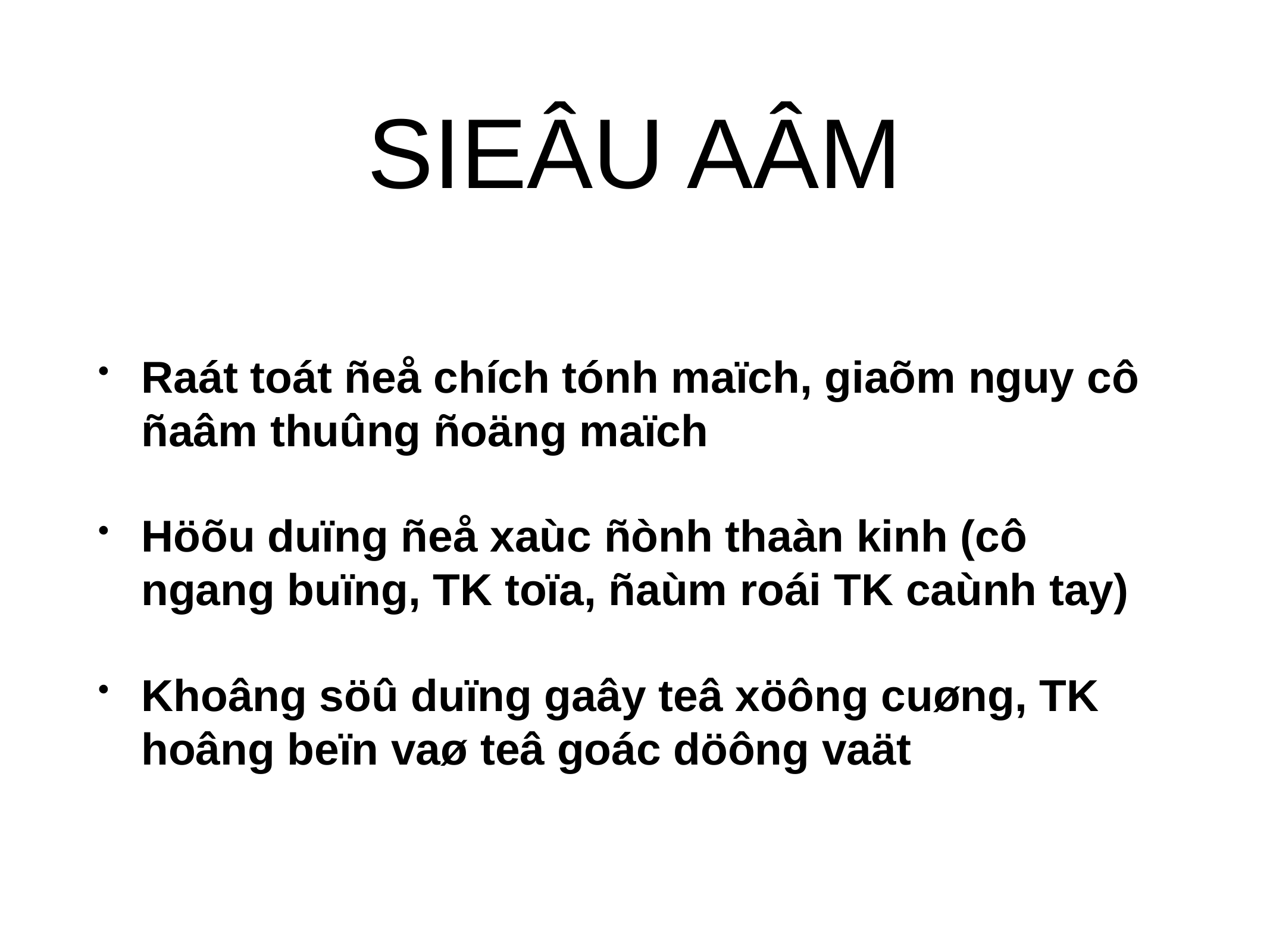

# SIEÂU AÂM
Raát toát ñeå chích tónh maïch, giaõm nguy cô ñaâm thuûng ñoäng maïch
Höõu duïng ñeå xaùc ñònh thaàn kinh (cô ngang buïng, TK toïa, ñaùm roái TK caùnh tay)
Khoâng söû duïng gaây teâ xöông cuøng, TK hoâng beïn vaø teâ goác döông vaät